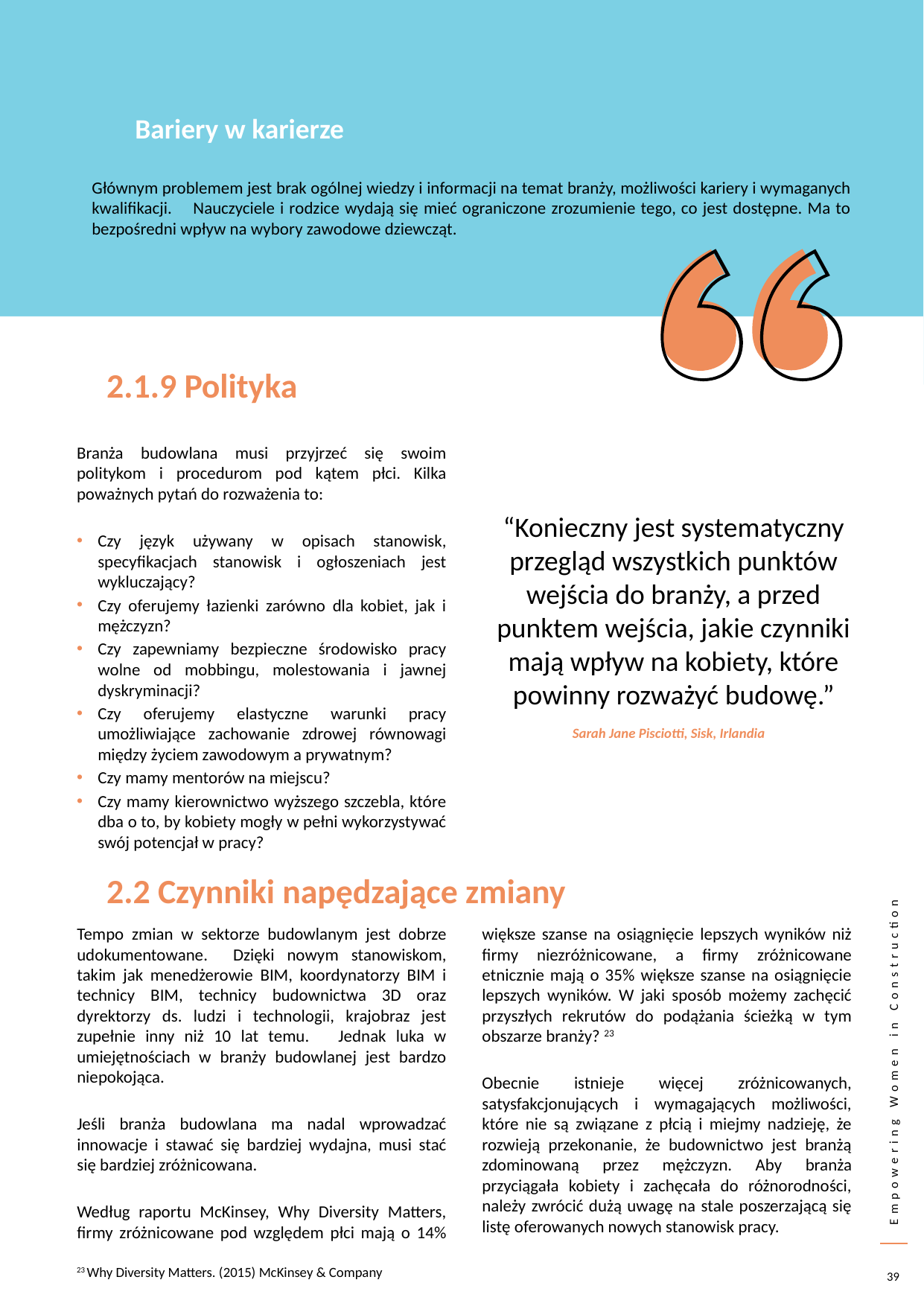

Bariery w karierze
Głównym problemem jest brak ogólnej wiedzy i informacji na temat branży, możliwości kariery i wymaganych kwalifikacji.    Nauczyciele i rodzice wydają się mieć ograniczone zrozumienie tego, co jest dostępne. Ma to bezpośredni wpływ na wybory zawodowe dziewcząt.

2.1.9 Polityka
Branża budowlana musi przyjrzeć się swoim politykom i procedurom pod kątem płci. Kilka poważnych pytań do rozważenia to:

Czy język używany w opisach stanowisk, specyfikacjach stanowisk i ogłoszeniach jest wykluczający?
Czy oferujemy łazienki zarówno dla kobiet, jak i mężczyzn?
Czy zapewniamy bezpieczne środowisko pracy wolne od mobbingu, molestowania i jawnej dyskryminacji?
Czy oferujemy elastyczne warunki pracy umożliwiające zachowanie zdrowej równowagi między życiem zawodowym a prywatnym?
Czy mamy mentorów na miejscu?
Czy mamy kierownictwo wyższego szczebla, które dba o to, by kobiety mogły w pełni wykorzystywać swój potencjał w pracy?
“Konieczny jest systematyczny przegląd wszystkich punktów wejścia do branży, a przed punktem wejścia, jakie czynniki mają wpływ na kobiety, które powinny rozważyć budowę.”
Sarah Jane Pisciotti, Sisk, Irlandia
2.2 Czynniki napędzające zmiany
Tempo zmian w sektorze budowlanym jest dobrze udokumentowane.  Dzięki nowym stanowiskom, takim jak menedżerowie BIM, koordynatorzy BIM i technicy BIM, technicy budownictwa 3D oraz dyrektorzy ds. ludzi i technologii, krajobraz jest zupełnie inny niż 10 lat temu.   Jednak luka w umiejętnościach w branży budowlanej jest bardzo niepokojąca.

Jeśli branża budowlana ma nadal wprowadzać innowacje i stawać się bardziej wydajna, musi stać się bardziej zróżnicowana.

Według raportu McKinsey, Why Diversity Matters, firmy zróżnicowane pod względem płci mają o 14% większe szanse na osiągnięcie lepszych wyników niż firmy niezróżnicowane, a firmy zróżnicowane etnicznie mają o 35% większe szanse na osiągnięcie lepszych wyników. W jaki sposób możemy zachęcić przyszłych rekrutów do podążania ścieżką w tym obszarze branży? 23

Obecnie istnieje więcej zróżnicowanych, satysfakcjonujących i wymagających możliwości, które nie są związane z płcią i miejmy nadzieję, że rozwieją przekonanie, że budownictwo jest branżą zdominowaną przez mężczyzn. Aby branża przyciągała kobiety i zachęcała do różnorodności, należy zwrócić dużą uwagę na stale poszerzającą się listę oferowanych nowych stanowisk pracy.
23 Why Diversity Matters. (2015) McKinsey & Company
39